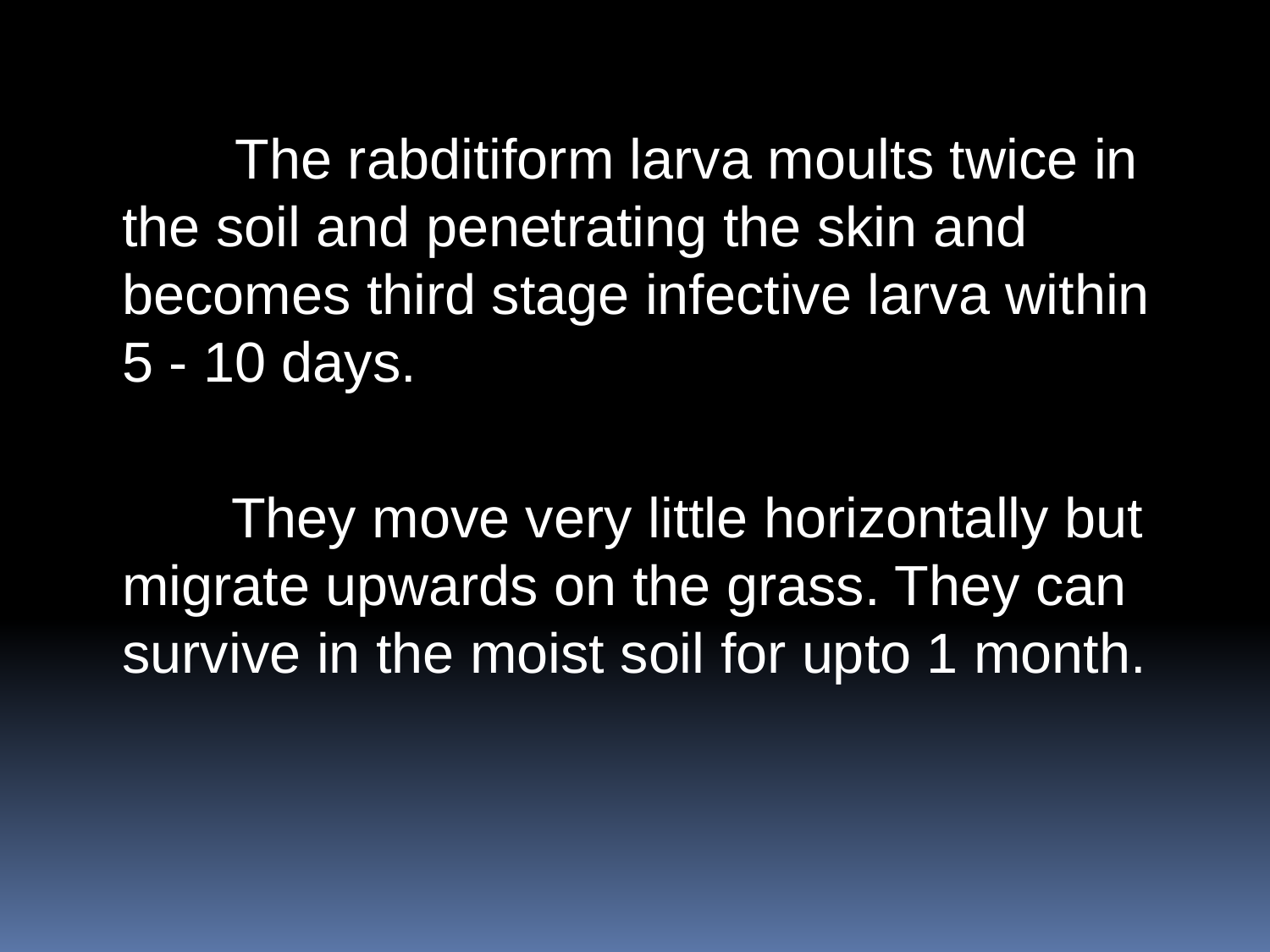

# The rabditiform larva moults twice in the soil and penetrating the skin and becomes third stage infective larva within 5 - 10 days.

          They move very little horizontally but migrate upwards on the grass. They can survive in the moist soil for upto 1 month.